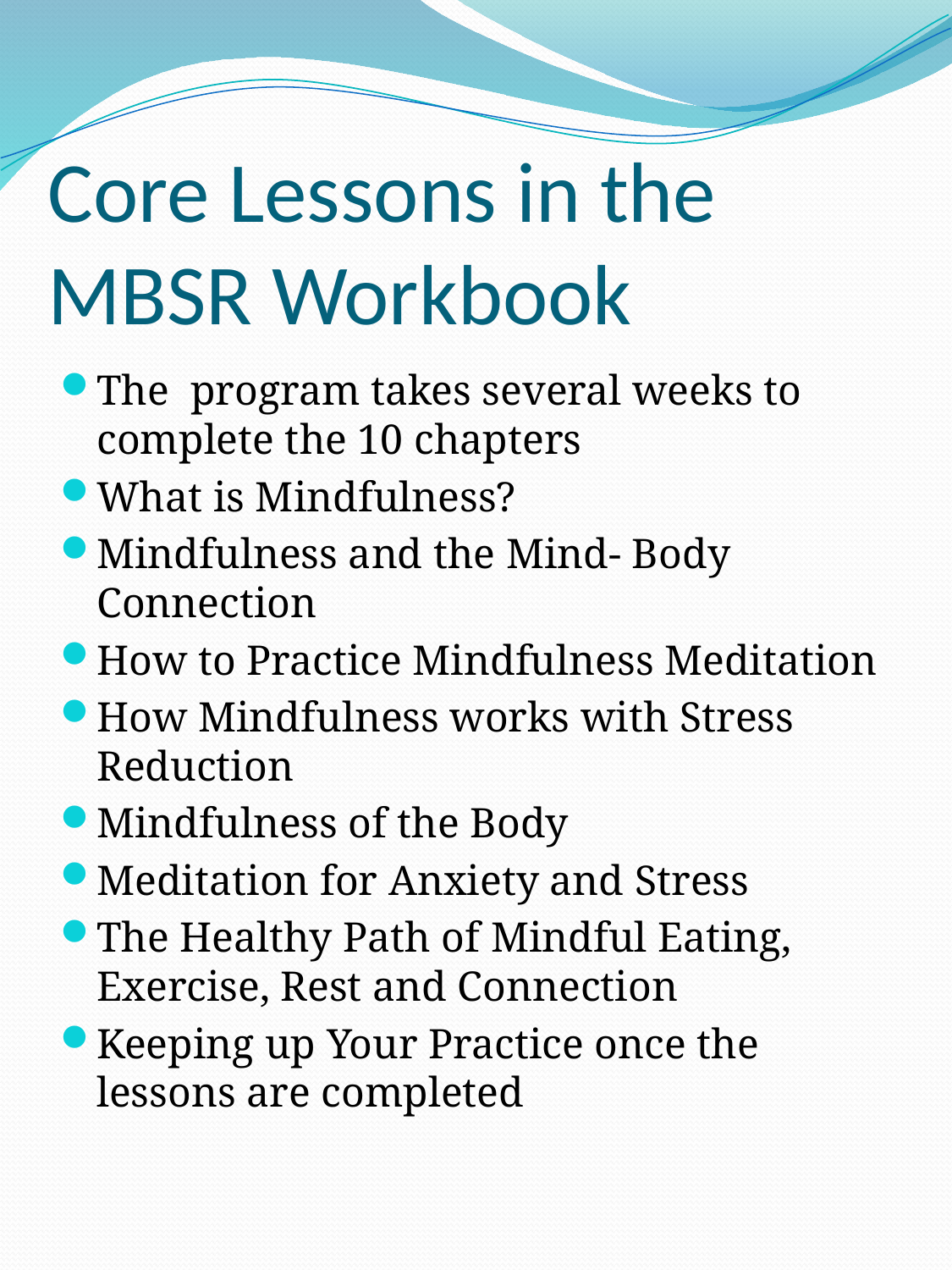

# Core Lessons in the MBSR Workbook
The  program takes several weeks to complete the 10 chapters
What is Mindfulness?
Mindfulness and the Mind- Body Connection
How to Practice Mindfulness Meditation
How Mindfulness works with Stress Reduction
Mindfulness of the Body
Meditation for Anxiety and Stress
The Healthy Path of Mindful Eating, Exercise, Rest and Connection
Keeping up Your Practice once the lessons are completed